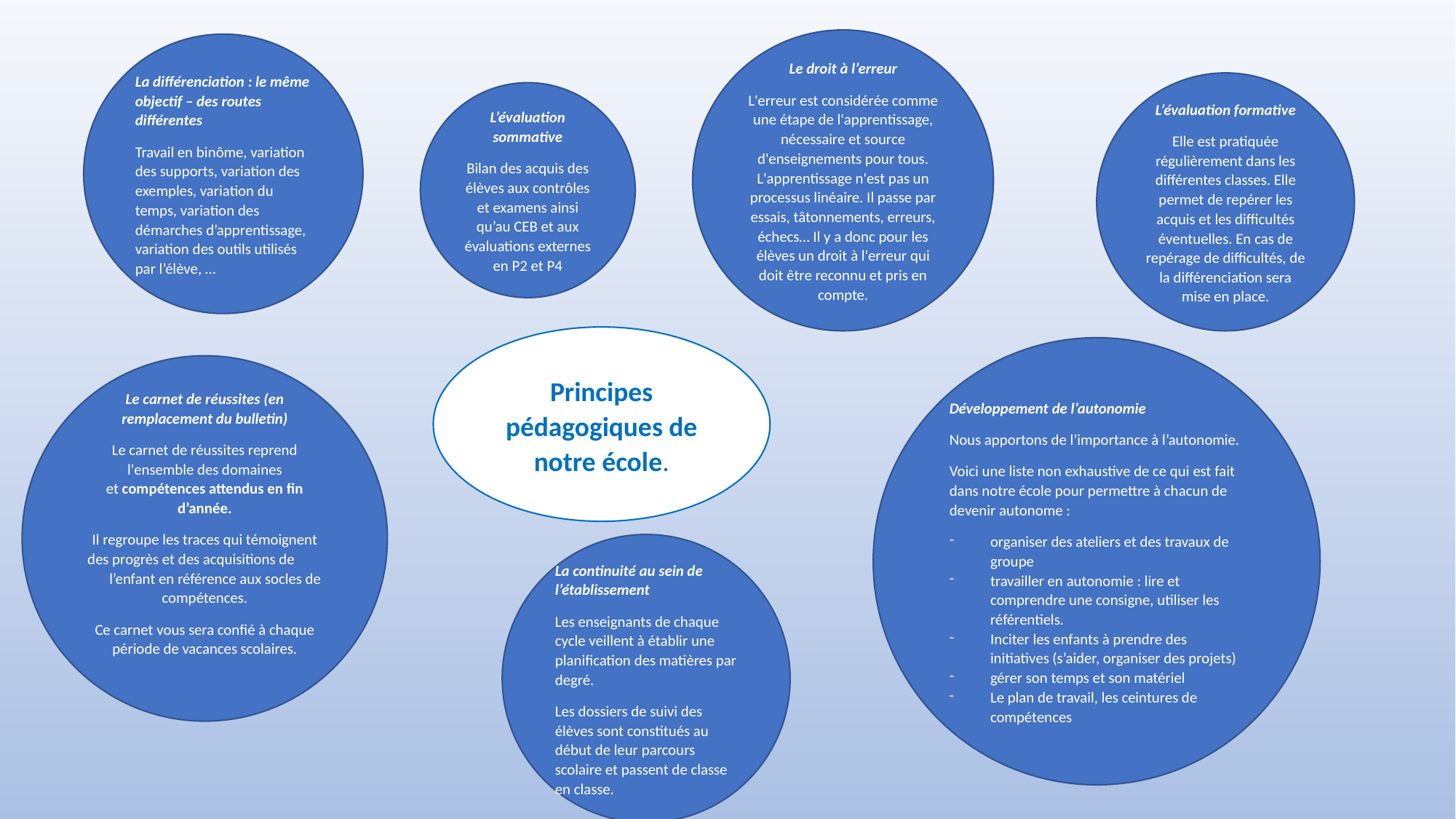

Le droit à l’erreur
L'erreur est considérée comme une étape de l'apprentissage, nécessaire et source d'enseignements pour tous. L'apprentissage n'est pas un processus linéaire. Il passe par essais, tâtonnements, erreurs, échecs… Il y a donc pour les élèves un droit à l'erreur qui doit être reconnu et pris en compte.
La différenciation : le même objectif – des routes différentes
Travail en binôme, variation des supports, variation des exemples, variation du temps, variation des démarches d’apprentissage, variation des outils utilisés par l’élève, …
L’évaluation formative
Elle est pratiquée régulièrement dans les différentes classes. Elle permet de repérer les acquis et les difficultés éventuelles. En cas de repérage de difficultés, de la différenciation sera mise en place.
L’évaluation sommative
Bilan des acquis des élèves aux contrôles et examens ainsi qu’au CEB et aux évaluations externes en P2 et P4
Principes pédagogiques de notre école.
Développement de l’autonomie
Nous apportons de l’importance à l’autonomie.
Voici une liste non exhaustive de ce qui est fait dans notre école pour permettre à chacun de devenir autonome :
organiser des ateliers et des travaux de groupe
travailler en autonomie : lire et comprendre une consigne, utiliser les référentiels.
Inciter les enfants à prendre des initiatives (s’aider, organiser des projets)
gérer son temps et son matériel
Le plan de travail, les ceintures de compétences
Le carnet de réussites (en remplacement du bulletin)
Le carnet de réussites reprend l'ensemble des domaines et compétences attendus en fin d’année.
Il regroupe les traces qui témoignent des progrès et des acquisitions de               l’enfant en référence aux socles de compétences.
Ce carnet vous sera confié à chaque période de vacances scolaires.

La continuité au sein de l’établissement
Les enseignants de chaque cycle veillent à établir une planification des matières par degré.
Les dossiers de suivi des élèves sont constitués au début de leur parcours scolaire et passent de classe en classe.